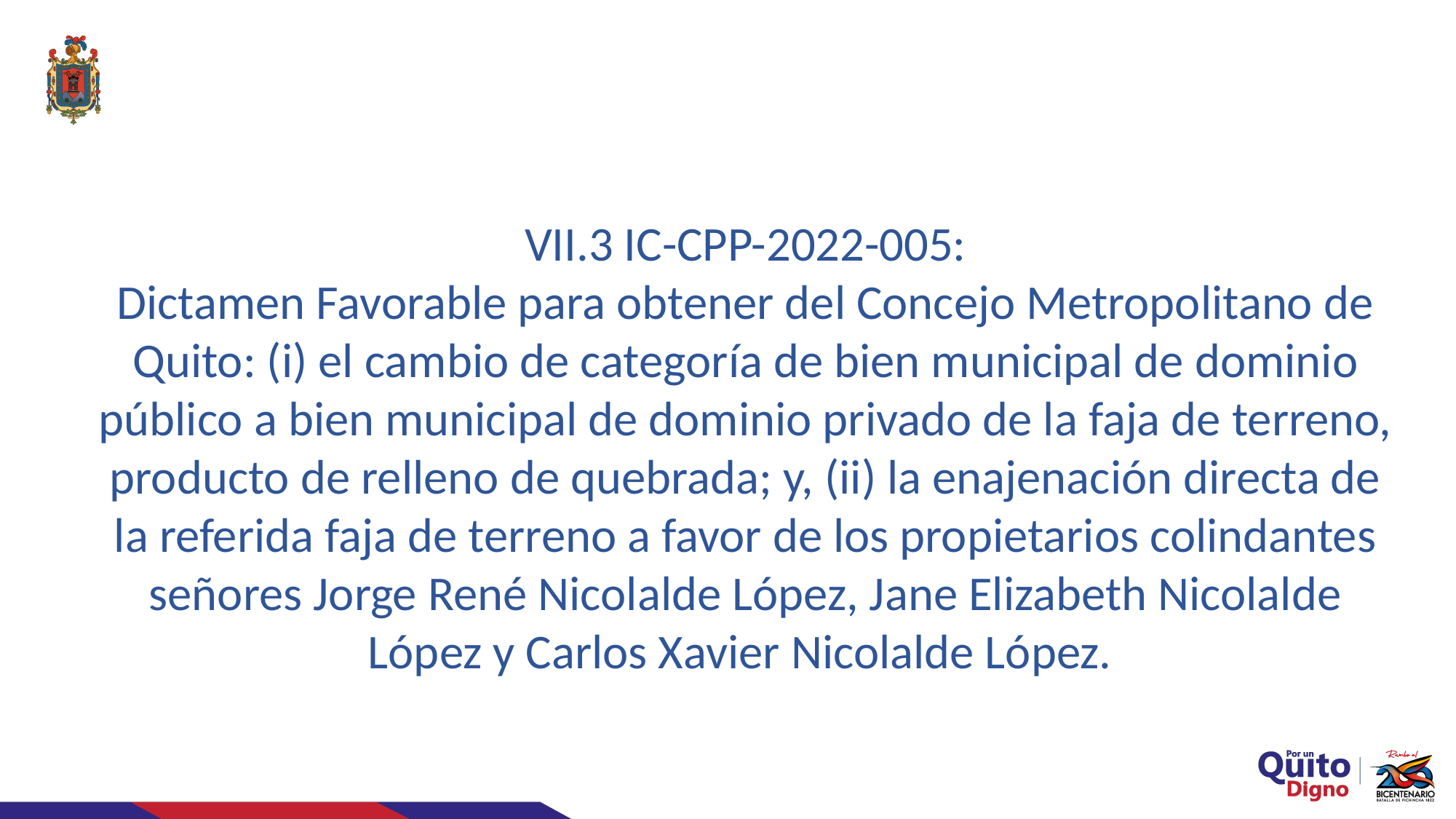

VII.3 IC-CPP-2022-005:
Dictamen Favorable para obtener del Concejo Metropolitano de Quito: (i) el cambio de categoría de bien municipal de dominio público a bien municipal de dominio privado de la faja de terreno, producto de relleno de quebrada; y, (ii) la enajenación directa de la referida faja de terreno a favor de los propietarios colindantes señores Jorge René Nicolalde López, Jane Elizabeth Nicolalde López y Carlos Xavier Nicolalde López.